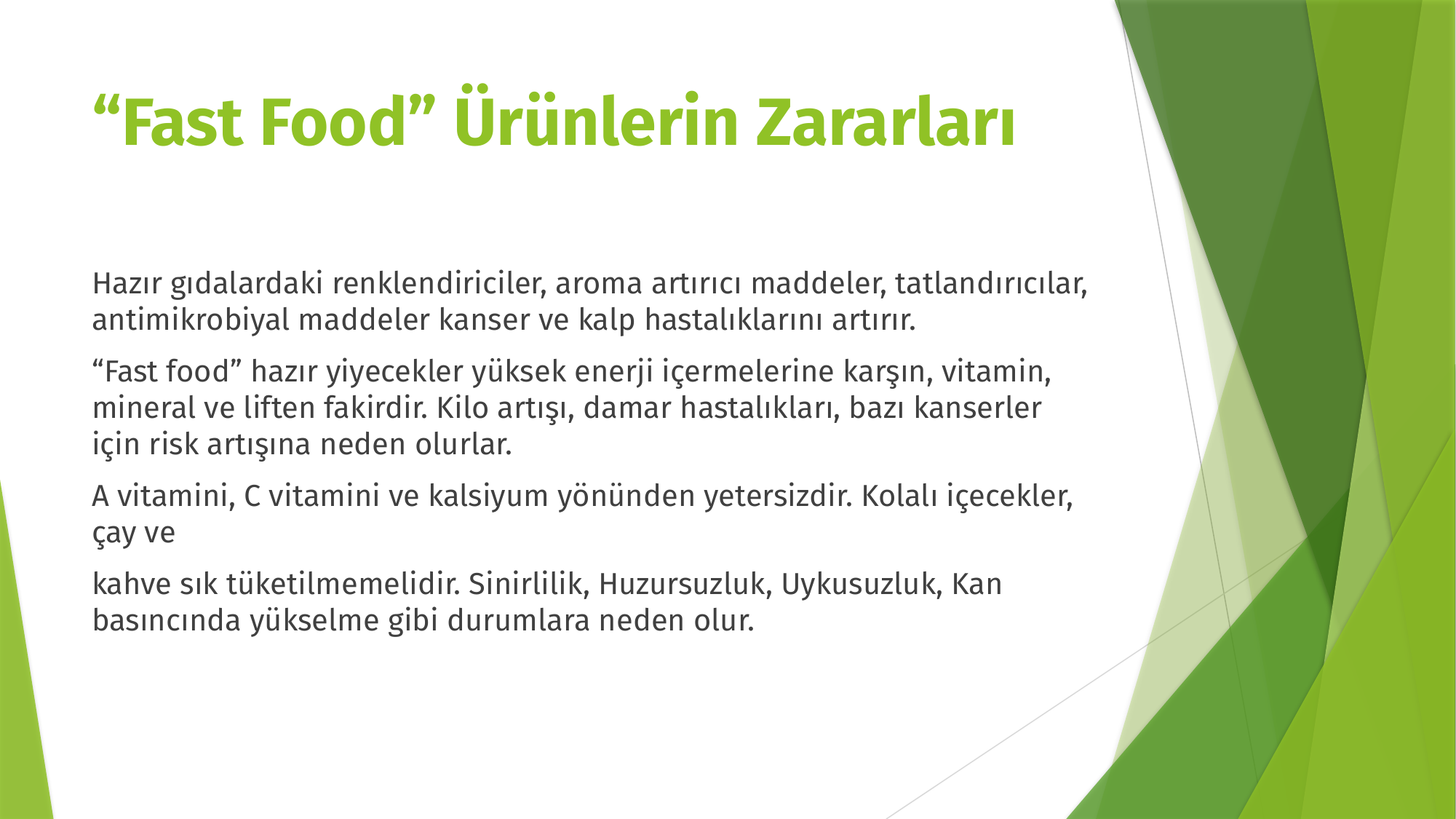

# “Fast Food” Ürünlerin Zararları
Hazır gıdalardaki renklendiriciler, aroma artırıcı maddeler, tatlandırıcılar, antimikrobiyal maddeler kanser ve kalp hastalıklarını artırır.
“Fast food” hazır yiyecekler yüksek enerji içermelerine karşın, vitamin, mineral ve liften fakirdir. Kilo artışı, damar hastalıkları, bazı kanserler için risk artışına neden olurlar.
A vitamini, C vitamini ve kalsiyum yönünden yetersizdir. Kolalı içecekler, çay ve
kahve sık tüketilmemelidir. Sinirlilik, Huzursuzluk, Uykusuzluk, Kan basıncında yükselme gibi durumlara neden olur.